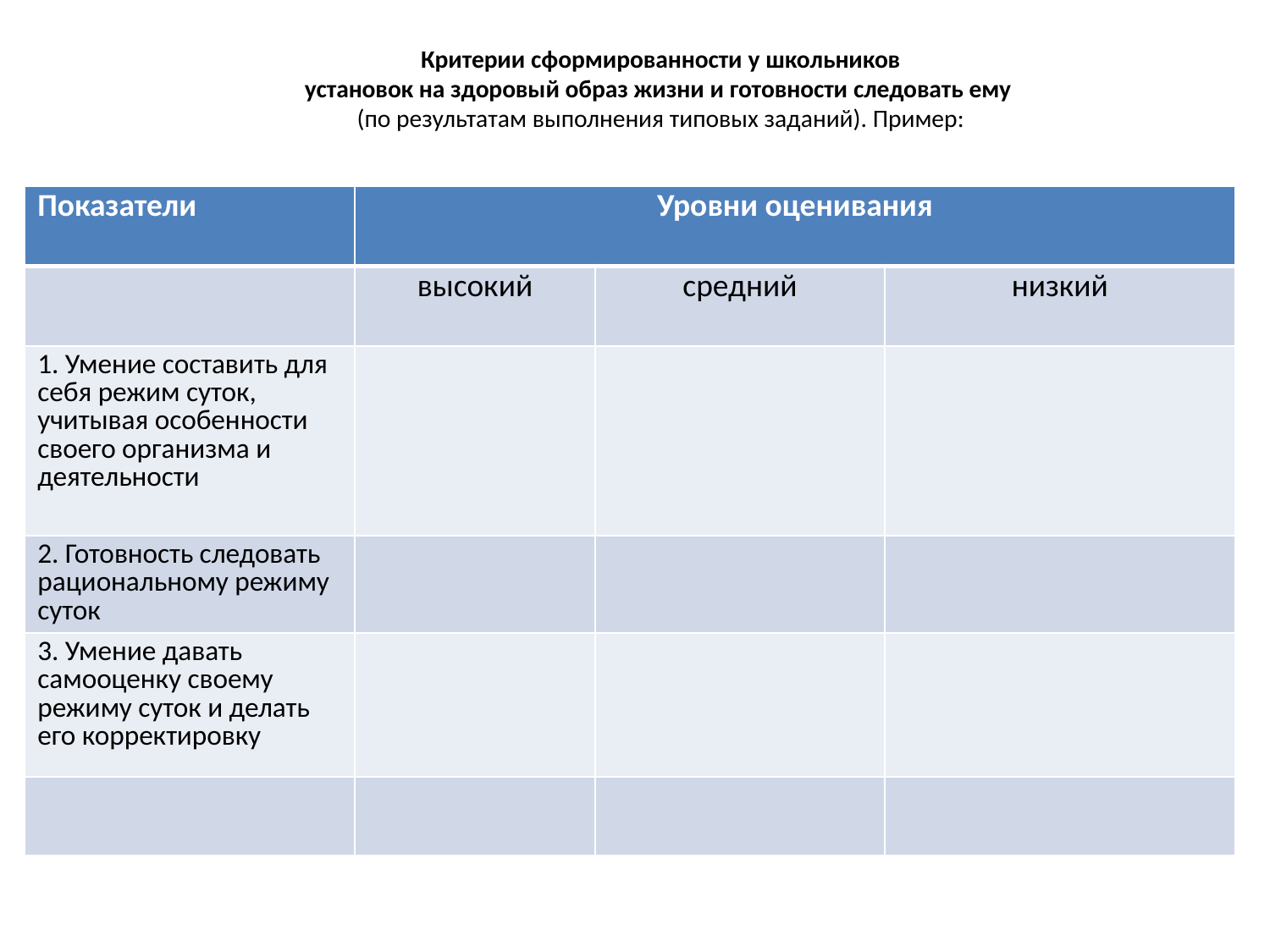

# Критерии сформированности у школьников установок на здоровый образ жизни и готовности следовать ему (по результатам выполнения типовых заданий). Пример:
| Показатели | Уровни оценивания |  |  |
| --- | --- | --- | --- |
|  | высокий | средний | низкий |
| 1. Умение составить для себя режим суток, учитывая особенности своего организма и деятельности |  |  |  |
| 2. Готовность следовать рациональному режиму суток |  |  |  |
| 3. Умение давать самооценку своему режиму суток и делать его корректировку |  |  |  |
|  |  |  |  |